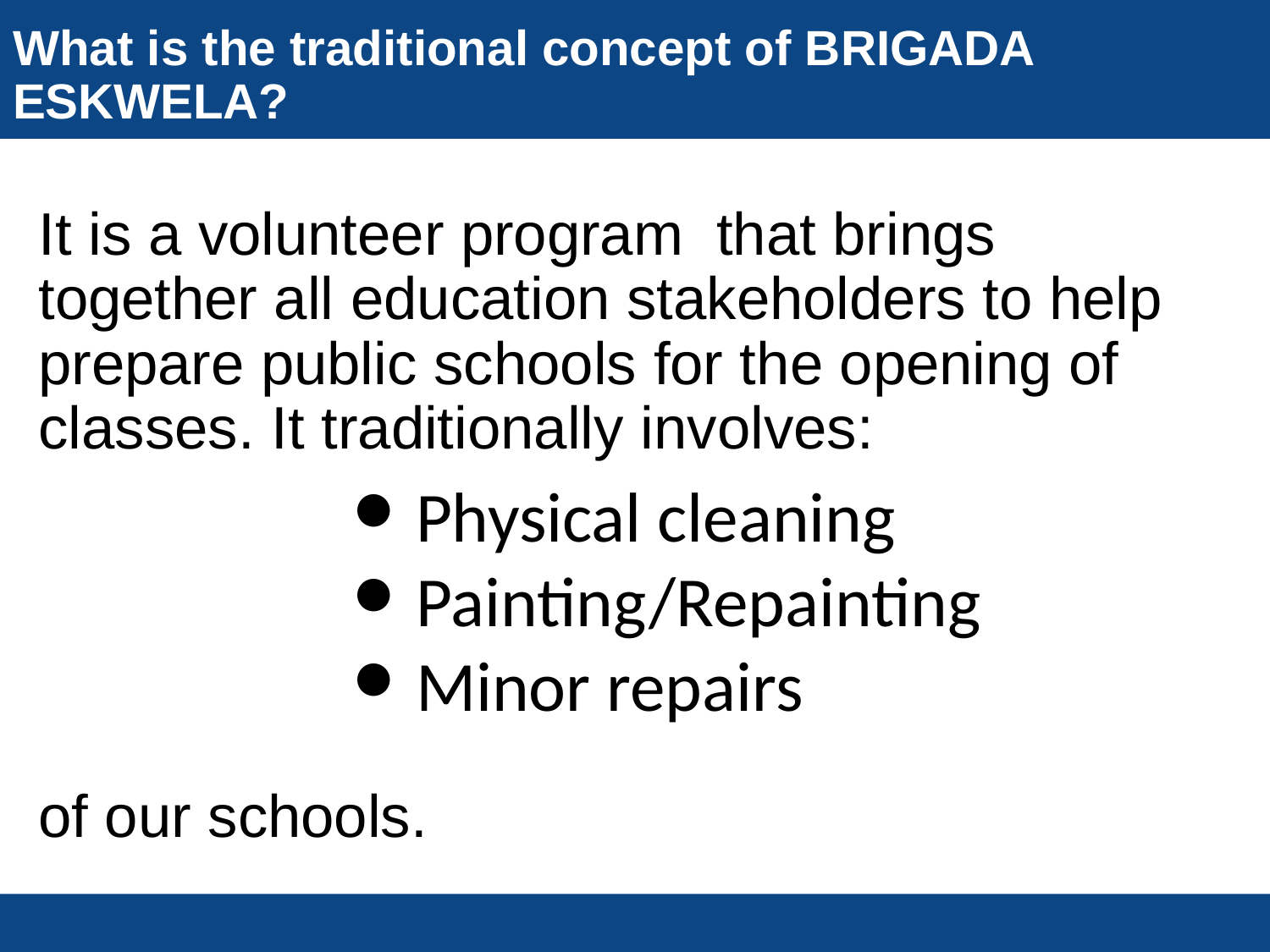

# What is the traditional concept of BRIGADA ESKWELA?
It is a volunteer program  that brings together all education stakeholders to help prepare public schools for the opening of classes. It traditionally involves:

of our schools.
Physical cleaning
Painting/Repainting
Minor repairs